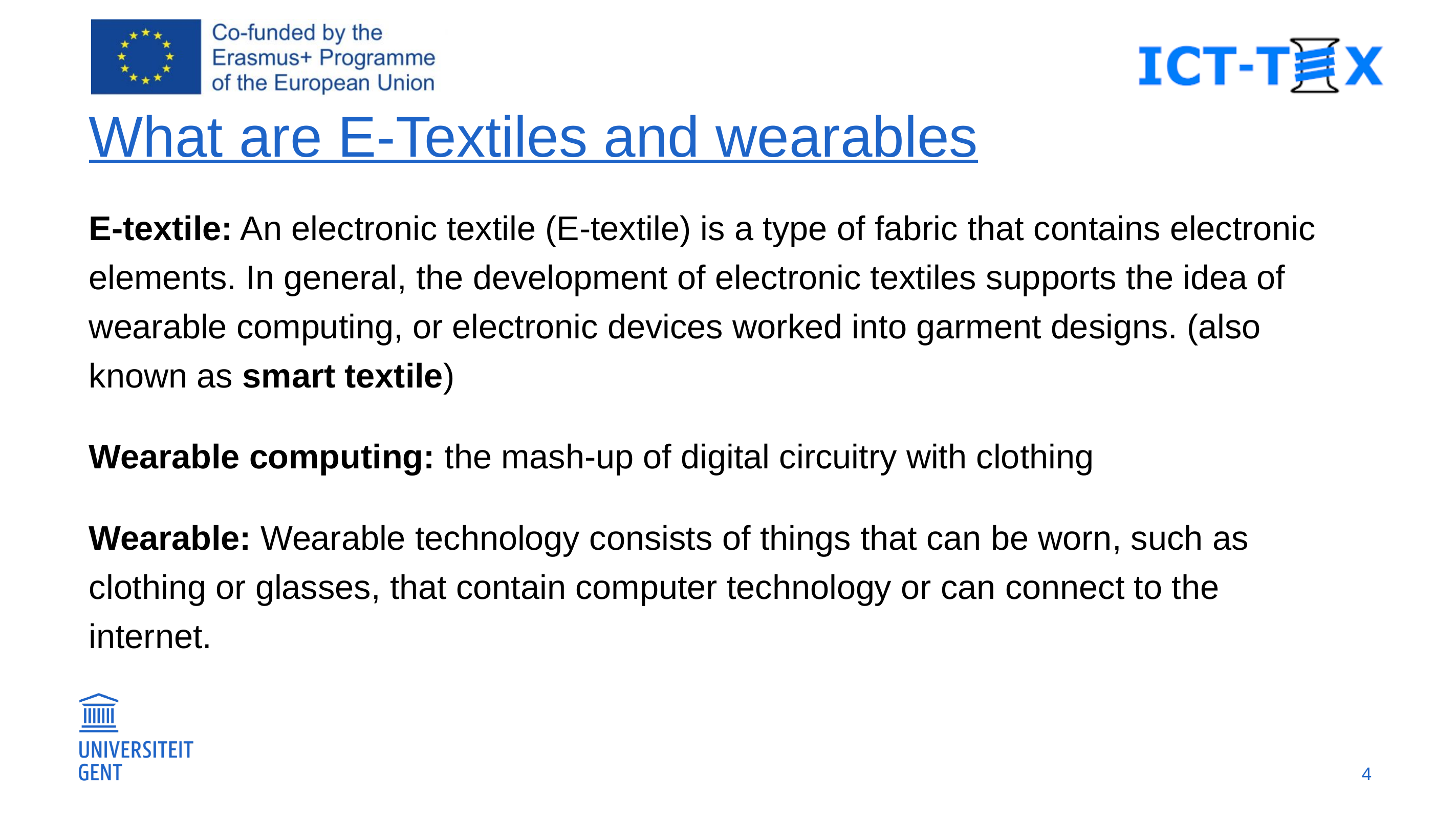

What are E-Textiles and wearables
E-textile: An electronic textile (E-textile) is a type of fabric that contains electronic elements. In general, the development of electronic textiles supports the idea of wearable computing, or electronic devices worked into garment designs. (also known as smart textile)
Wearable computing: the mash-up of digital circuitry with clothing
Wearable: Wearable technology consists of things that can be worn, such as clothing or glasses, that contain computer technology or can connect to the internet.
4